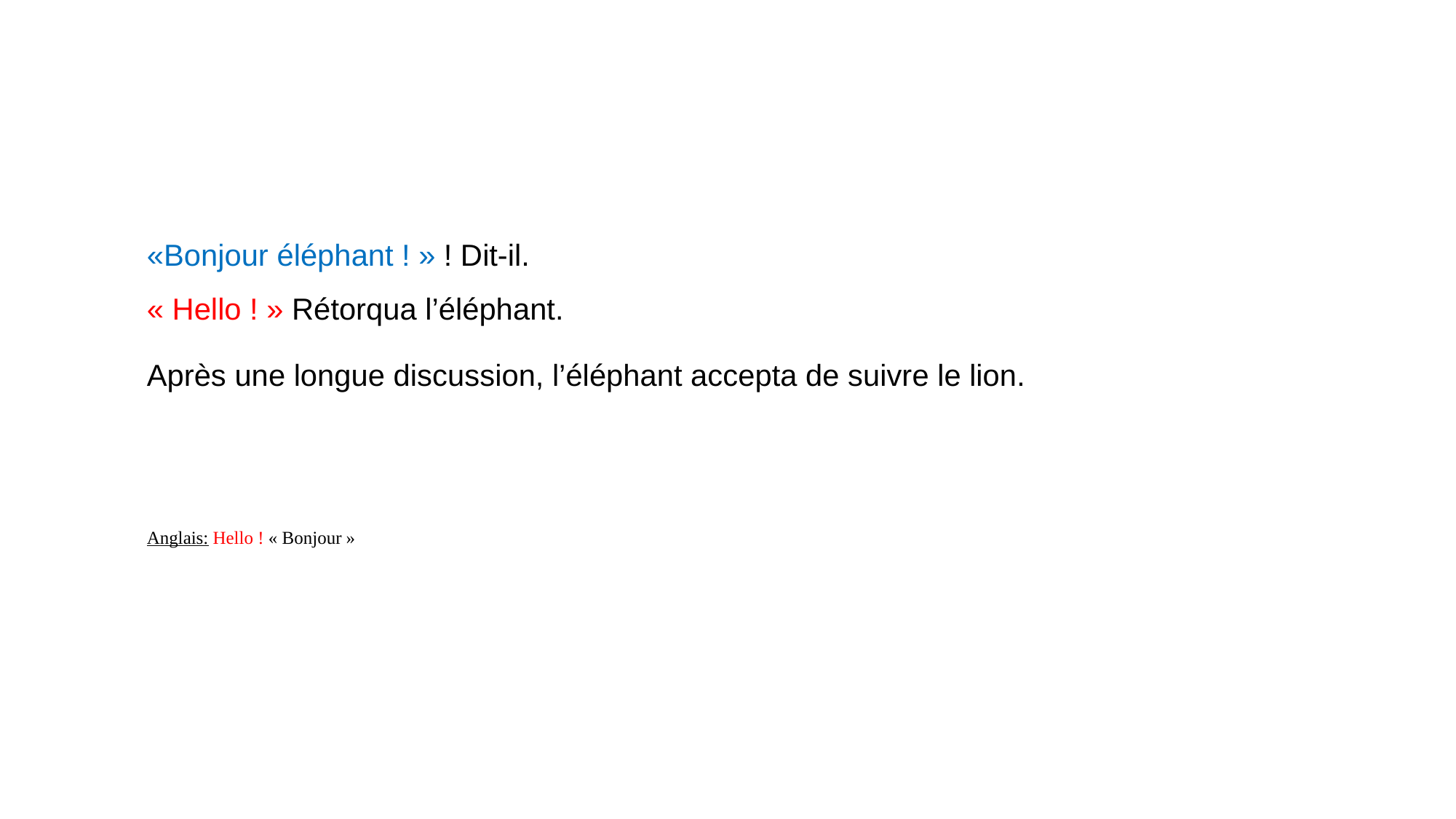

«Bonjour éléphant ! » ! Dit-il.
« Hello ! » Rétorqua l’éléphant.
Après une longue discussion, l’éléphant accepta de suivre le lion.

Anglais: Hello ! « Bonjour »